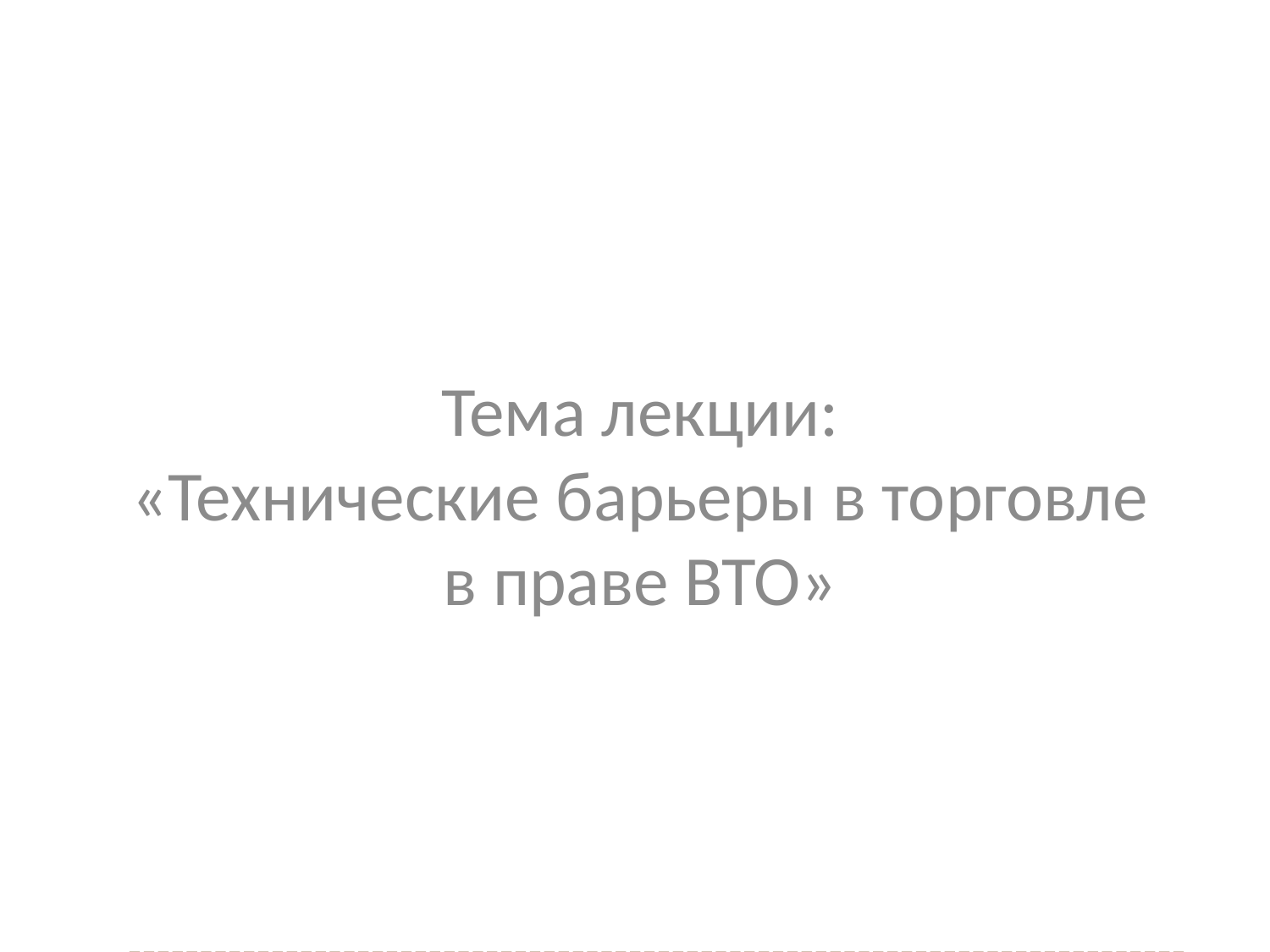

#
Тема лекции:
«Технические барьеры в торговле
в праве ВТО»